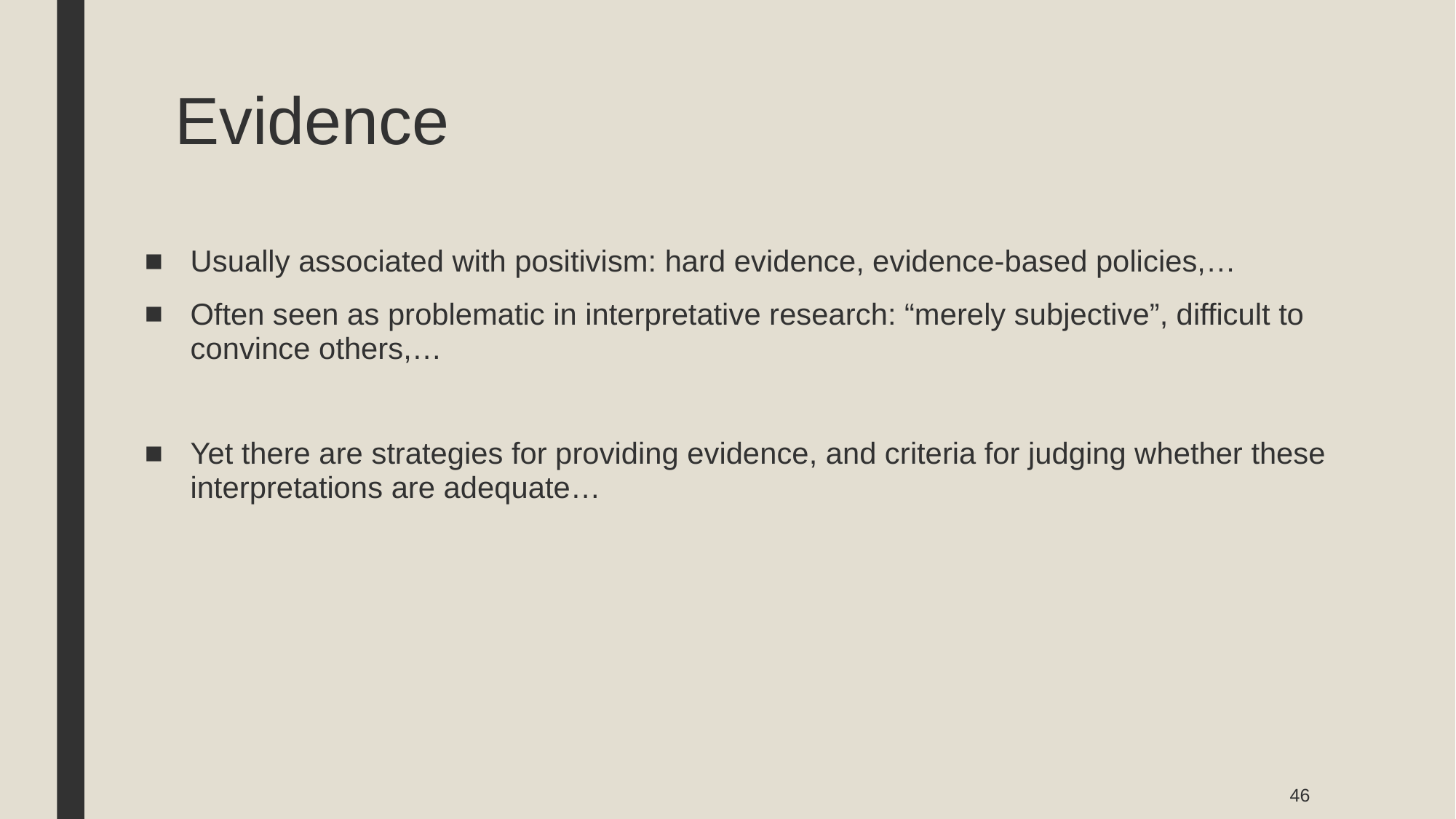

# Evidence
Usually associated with positivism: hard evidence, evidence-based policies,…
Often seen as problematic in interpretative research: “merely subjective”, difficult to convince others,…

Yet there are strategies for providing evidence, and criteria for judging whether these interpretations are adequate…

46